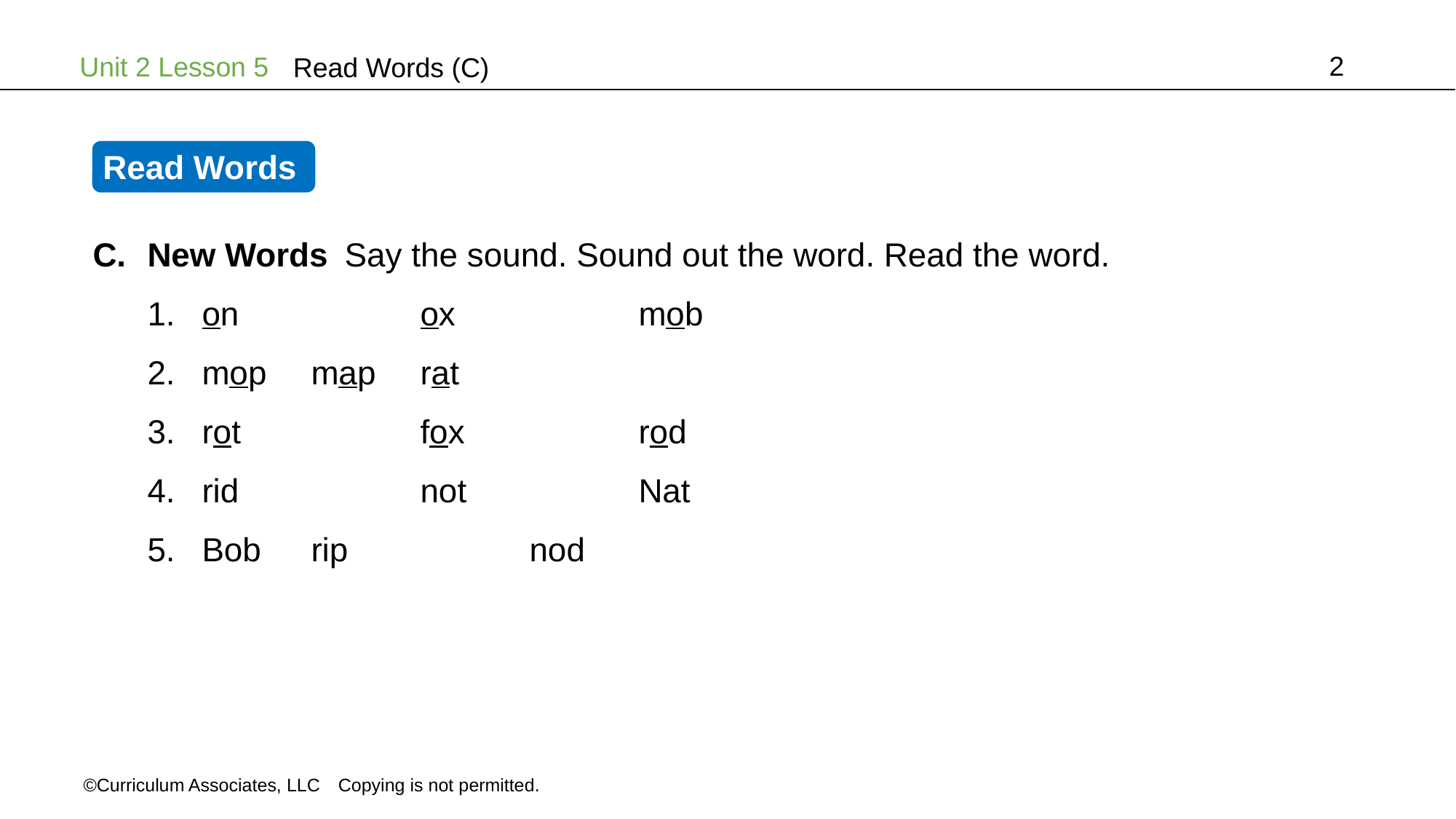

2
Read Words (C)

Read Words

New Words Say the sound. Sound out the word. Read the word.
on		ox		mob
mop	map	rat
rot		fox		rod
rid		not		Nat
Bob	rip		nod